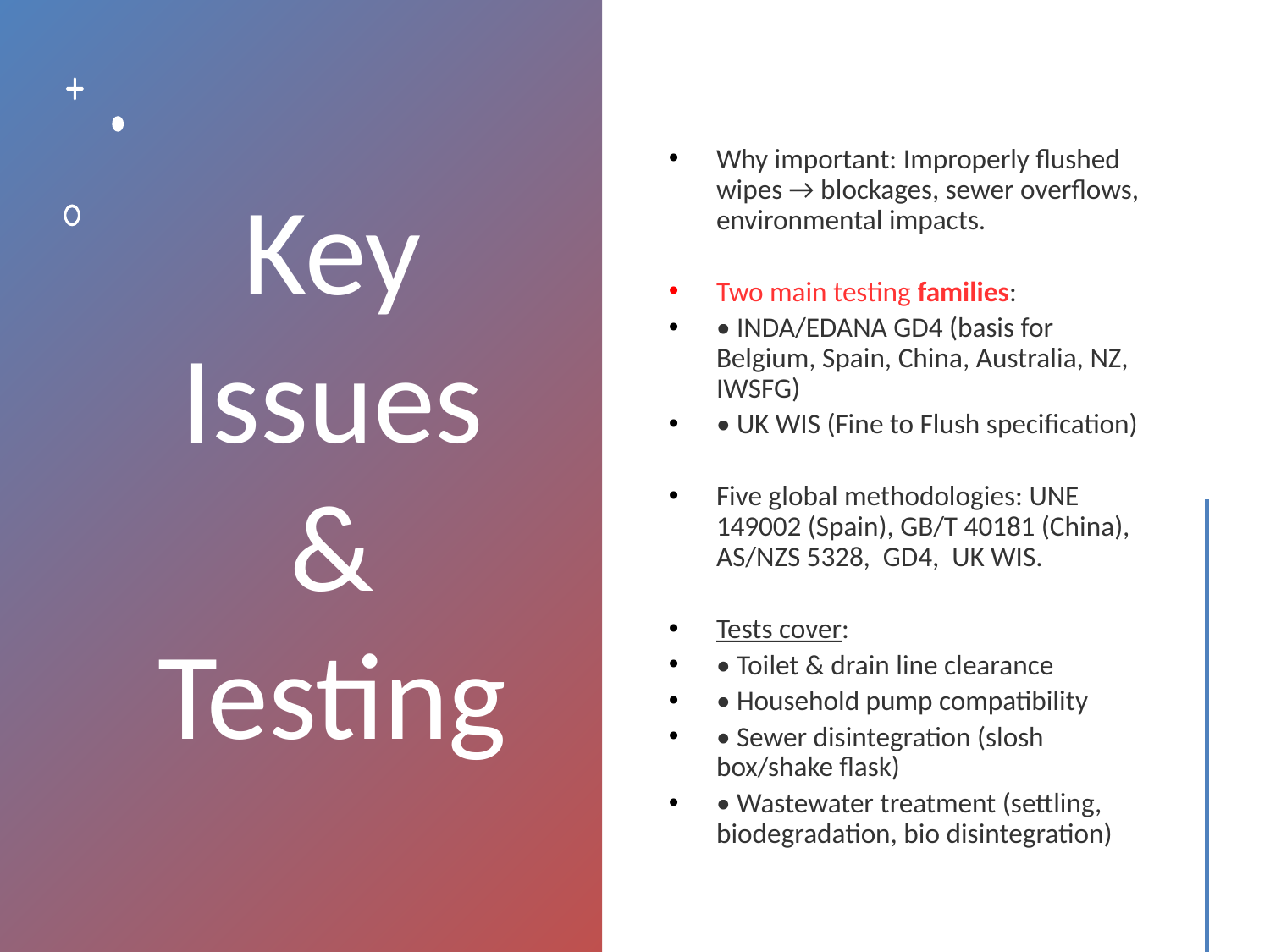

# Key Issues & Testing

Why important: Improperly flushed wipes → blockages, sewer overflows, environmental impacts.

Two main testing families:
• INDA/EDANA GD4 (basis for Belgium, Spain, China, Australia, NZ, IWSFG)
• UK WIS (Fine to Flush specification)

Five global methodologies: UNE 149002 (Spain), GB/T 40181 (China), AS/NZS 5328,  GD4,  UK WIS.

Tests cover:
• Toilet & drain line clearance
• Household pump compatibility
• Sewer disintegration (slosh box/shake flask)
• Wastewater treatment (settling, biodegradation, bio disintegration)